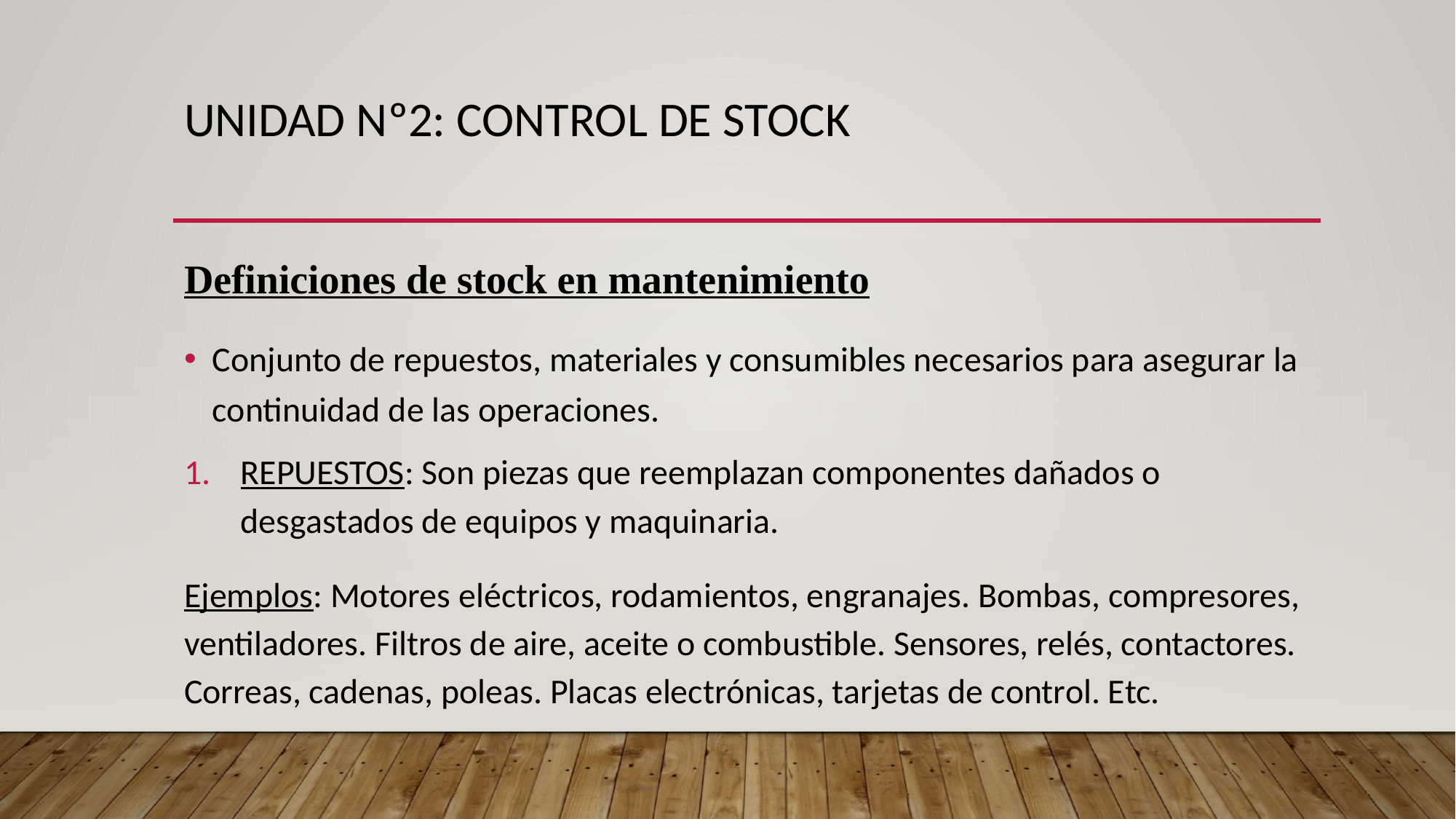

# UNIDAD Nº2: CONTROL DE STOCK
Definiciones de stock en mantenimiento
Conjunto de repuestos, materiales y consumibles necesarios para asegurar la continuidad de las operaciones.
REPUESTOS: Son piezas que reemplazan componentes dañados o desgastados de equipos y maquinaria.
Ejemplos: Motores eléctricos, rodamientos, engranajes. Bombas, compresores, ventiladores. Filtros de aire, aceite o combustible. Sensores, relés, contactores. Correas, cadenas, poleas. Placas electrónicas, tarjetas de control. Etc.